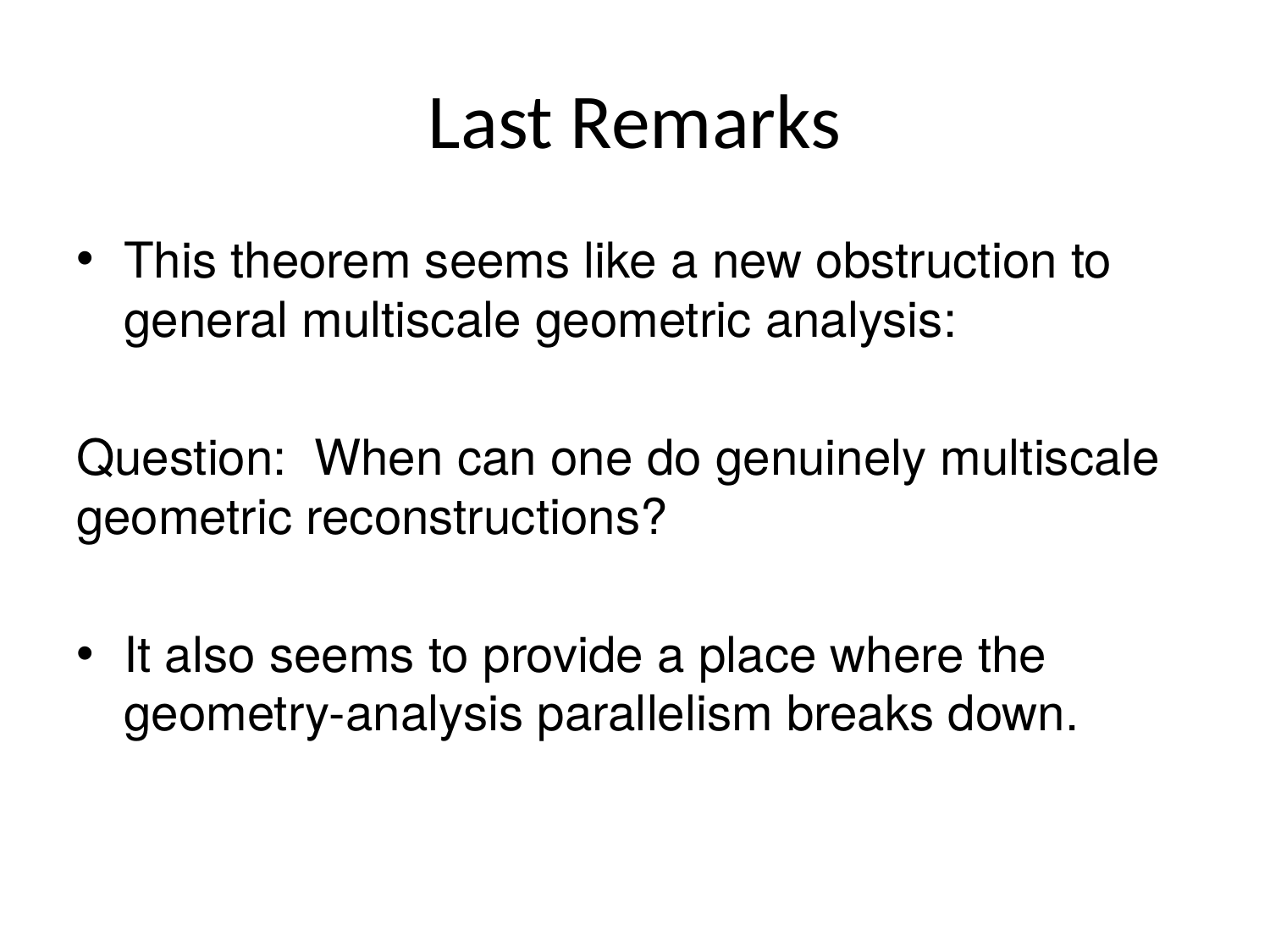

# Last Remarks
This theorem seems like a new obstruction to general multiscale geometric analysis:

Question:  When can one do genuinely multiscale geometric reconstructions?

It also seems to provide a place where the geometry-analysis parallelism breaks down.